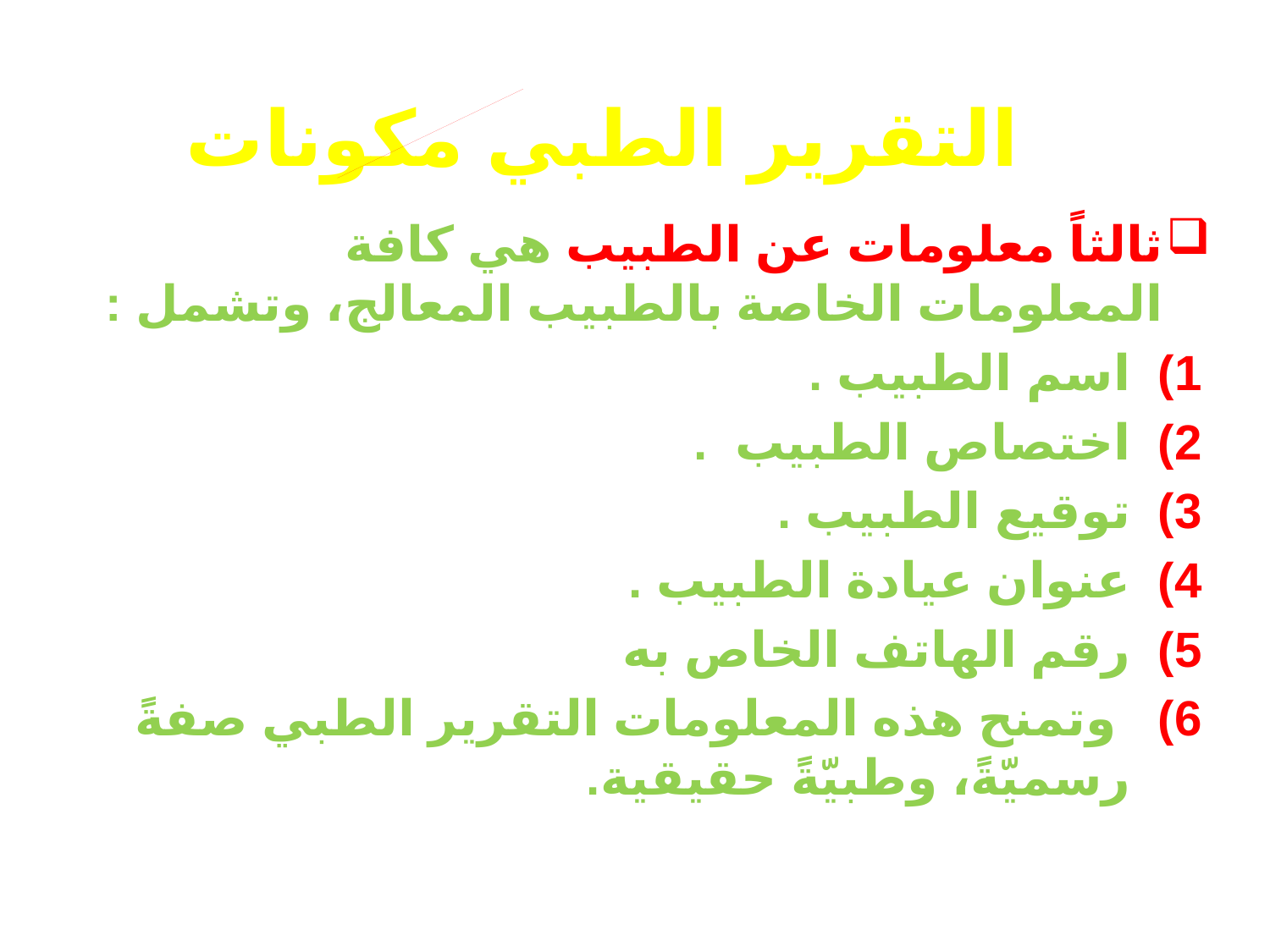

# التقرير الطبي مكونات

ثالثاً معلومات عن الطبيب هي كافة المعلومات الخاصة بالطبيب المعالج، وتشمل :
اسم الطبيب .
اختصاص الطبيب  .
توقيع الطبيب .
عنوان عيادة الطبيب .
رقم الهاتف الخاص به
 وتمنح هذه المعلومات التقرير الطبي صفةً رسميّةً، وطبيّةً حقيقية.